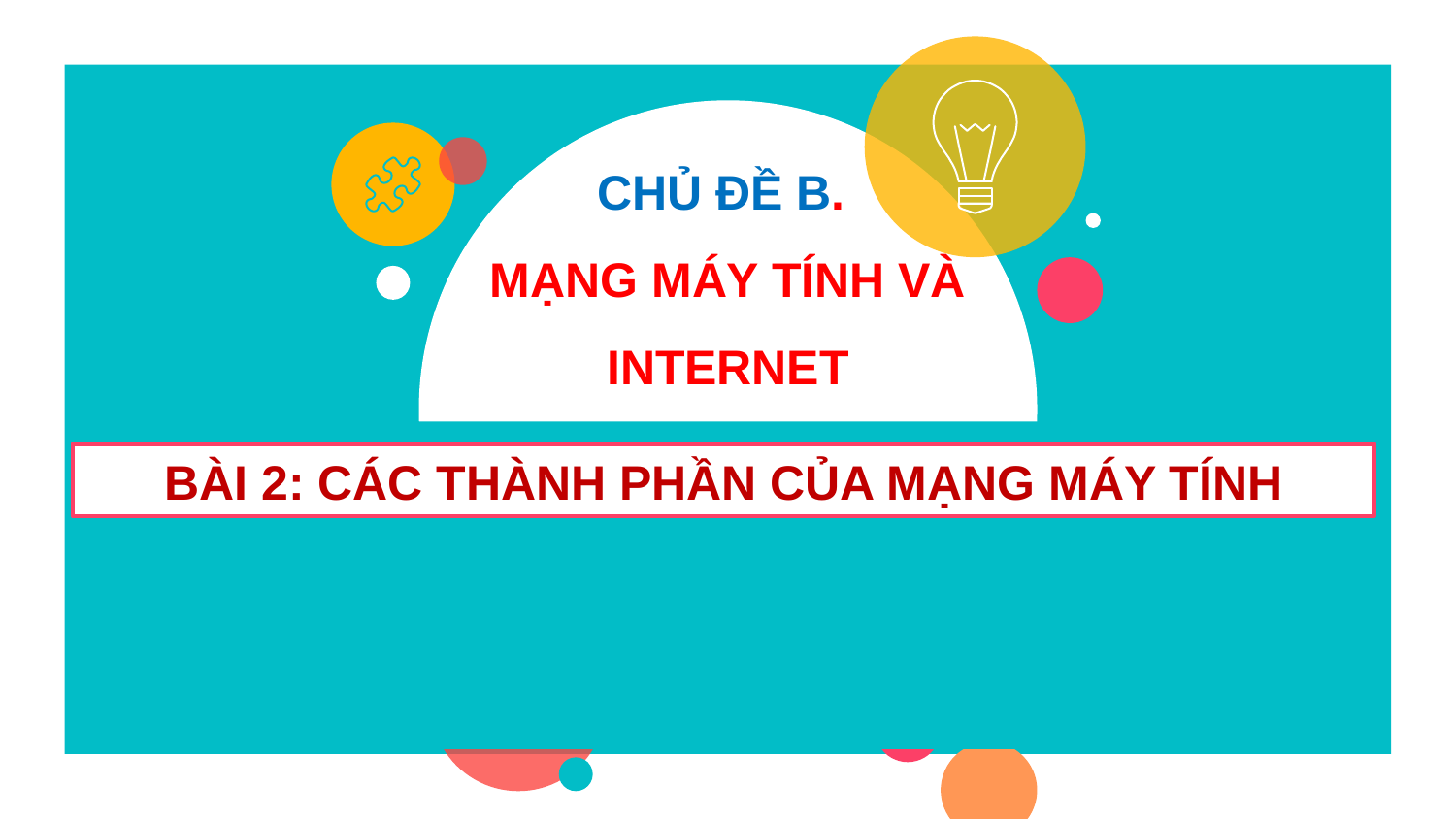

# CHỦ ĐỀ B. MẠNG MÁY TÍNH VÀ INTERNET

BÀI 2: CÁC THÀNH PHẦN CỦA MẠNG MÁY TÍNH